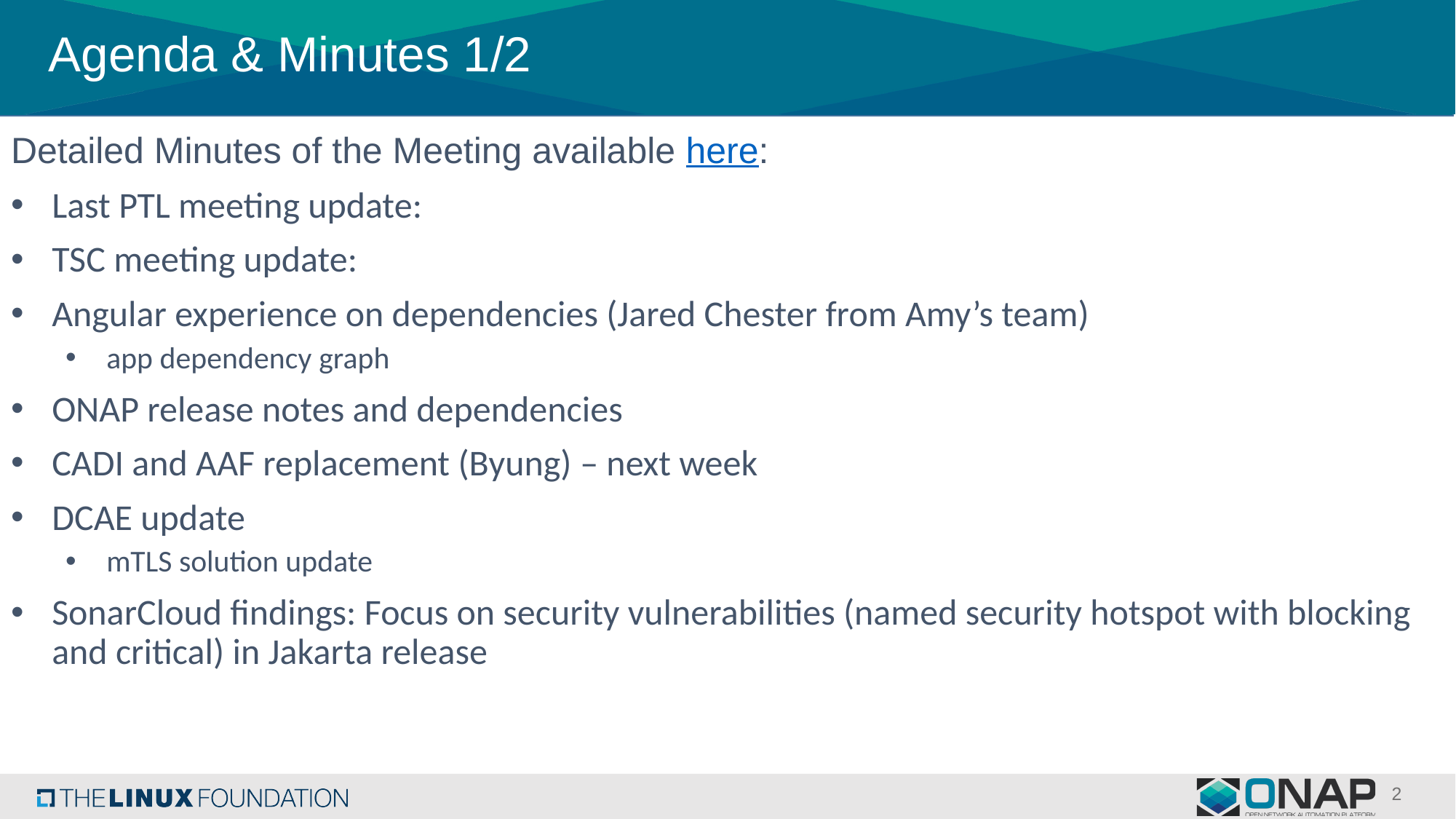

# Agenda & Minutes 1/2
Detailed Minutes of the Meeting available here:
Last PTL meeting update:
TSC meeting update:
Angular experience on dependencies (Jared Chester from Amy’s team)
app dependency graph
ONAP release notes and dependencies
CADI and AAF replacement (Byung) – next week
DCAE update
mTLS solution update
SonarCloud findings: Focus on security vulnerabilities (named security hotspot with blocking and critical) in Jakarta release

2